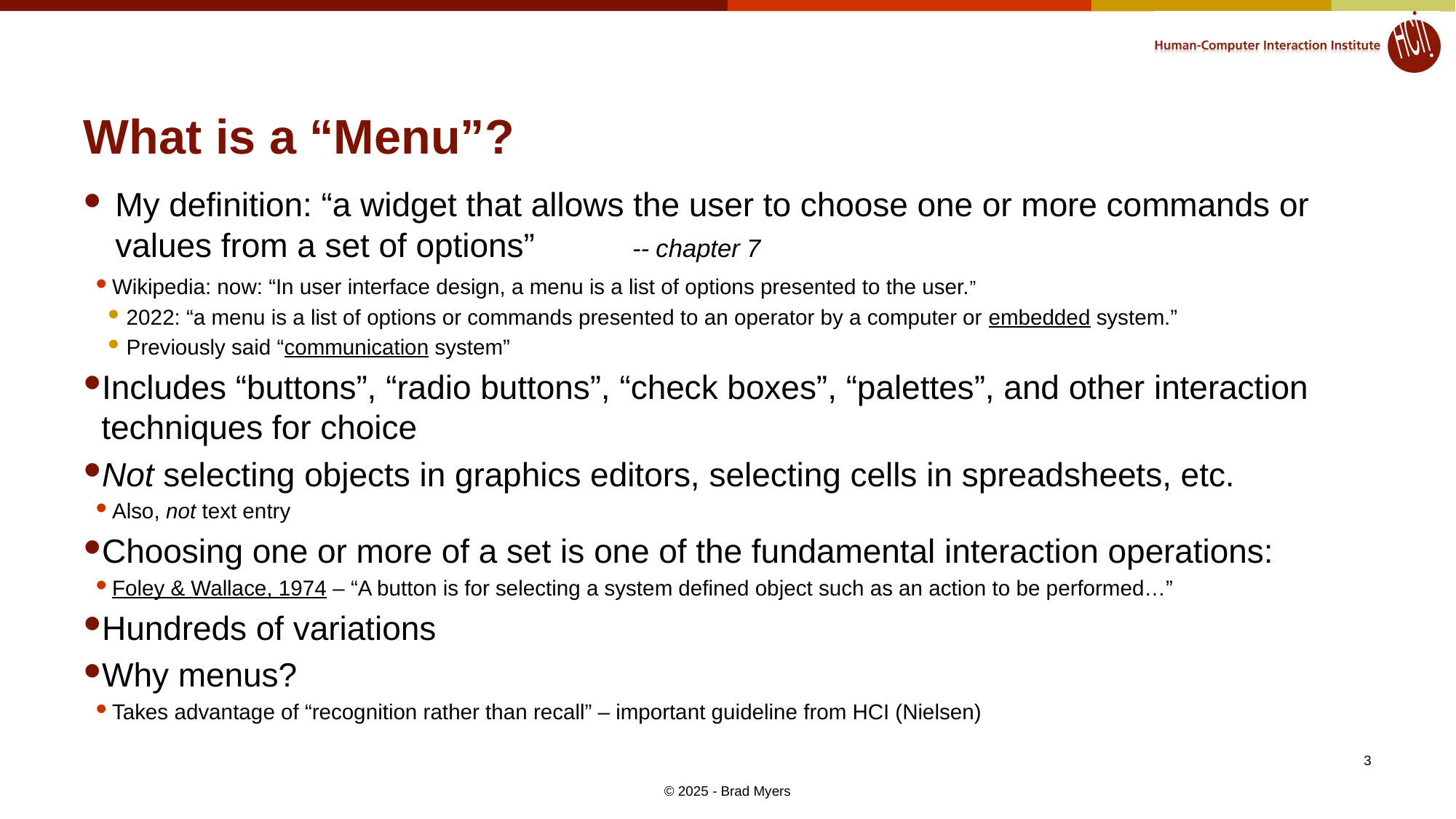

# What is a “Menu”?
My definition: “a widget that allows the user to choose one or more commands or values from a set of options”  	-- chapter 7
Wikipedia: now: “In user interface design, a menu is a list of options presented to the user.”
2022: “a menu is a list of options or commands presented to an operator by a computer or embedded system.”
Previously said “communication system”
Includes “buttons”, “radio buttons”, “check boxes”, “palettes”, and other interaction techniques for choice
Not selecting objects in graphics editors, selecting cells in spreadsheets, etc.
Also, not text entry
Choosing one or more of a set is one of the fundamental interaction operations:
Foley & Wallace, 1974 – “A button is for selecting a system defined object such as an action to be performed…”
Hundreds of variations
Why menus?
Takes advantage of “recognition rather than recall” – important guideline from HCI (Nielsen)
3
© 2025 - Brad Myers